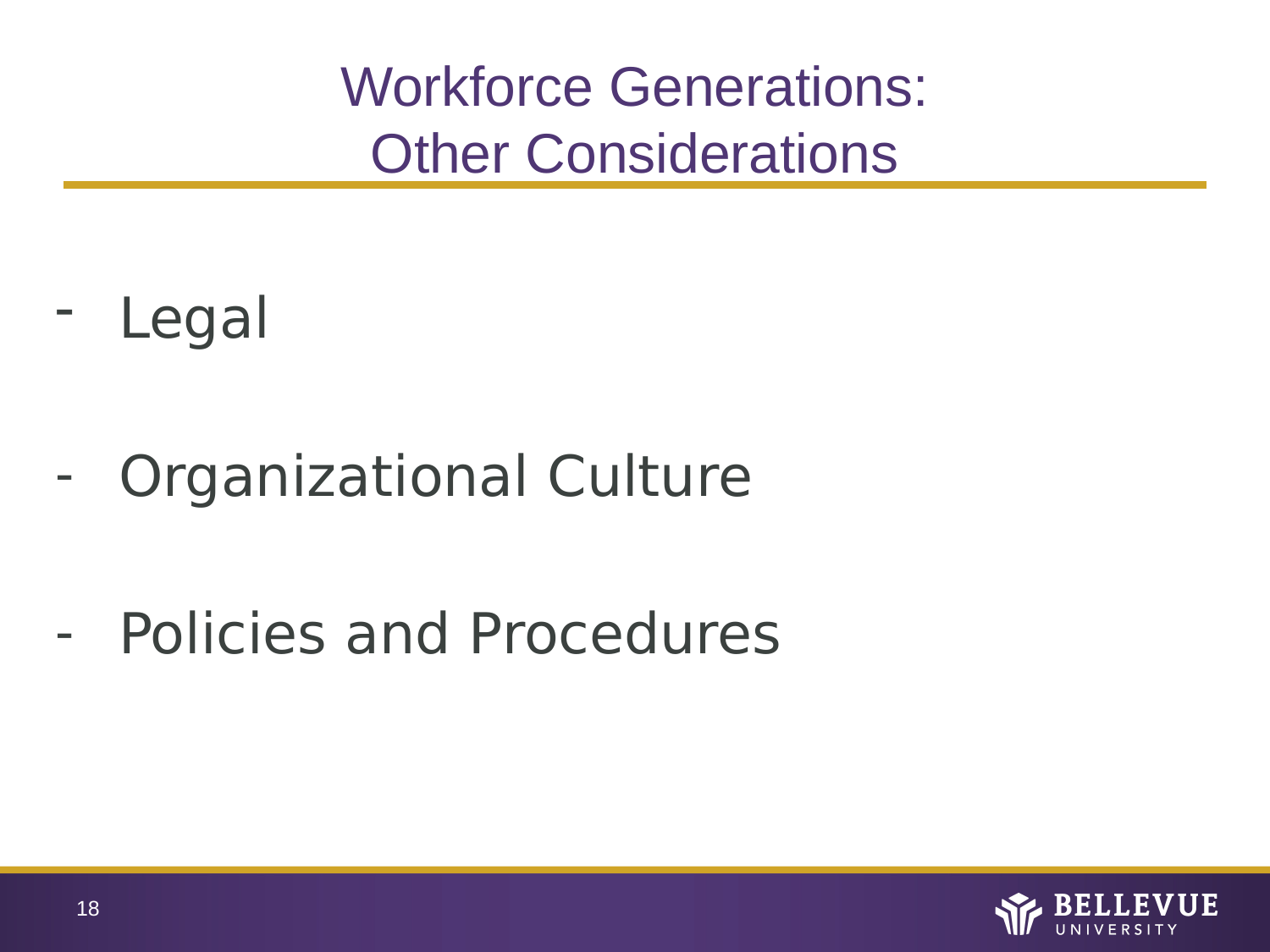

# Workforce Generations: Other Considerations
Legal

Organizational Culture

Policies and Procedures